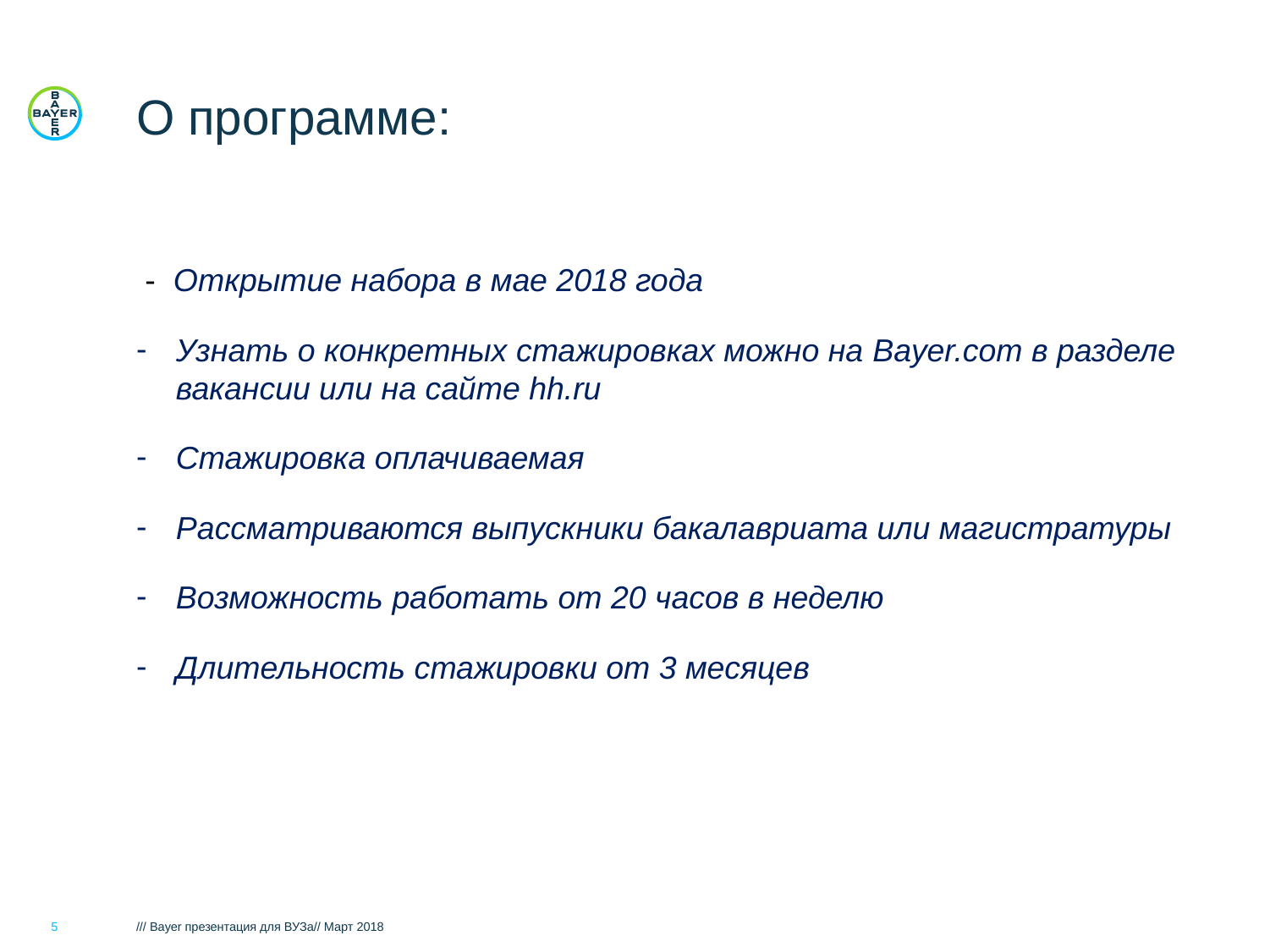

# О программе:
 -  Открытие набора в мае 2018 года
Узнать о конкретных стажировках можно на Bayer.com в разделе вакансии или на сайте hh.ru
Стажировка оплачиваемая
Рассматриваются выпускники бакалавриата или магистратуры
Возможность работать от 20 часов в неделю
Длительность стажировки от 3 месяцев

5
/// Bayer презентация для ВУЗа// Март 2018